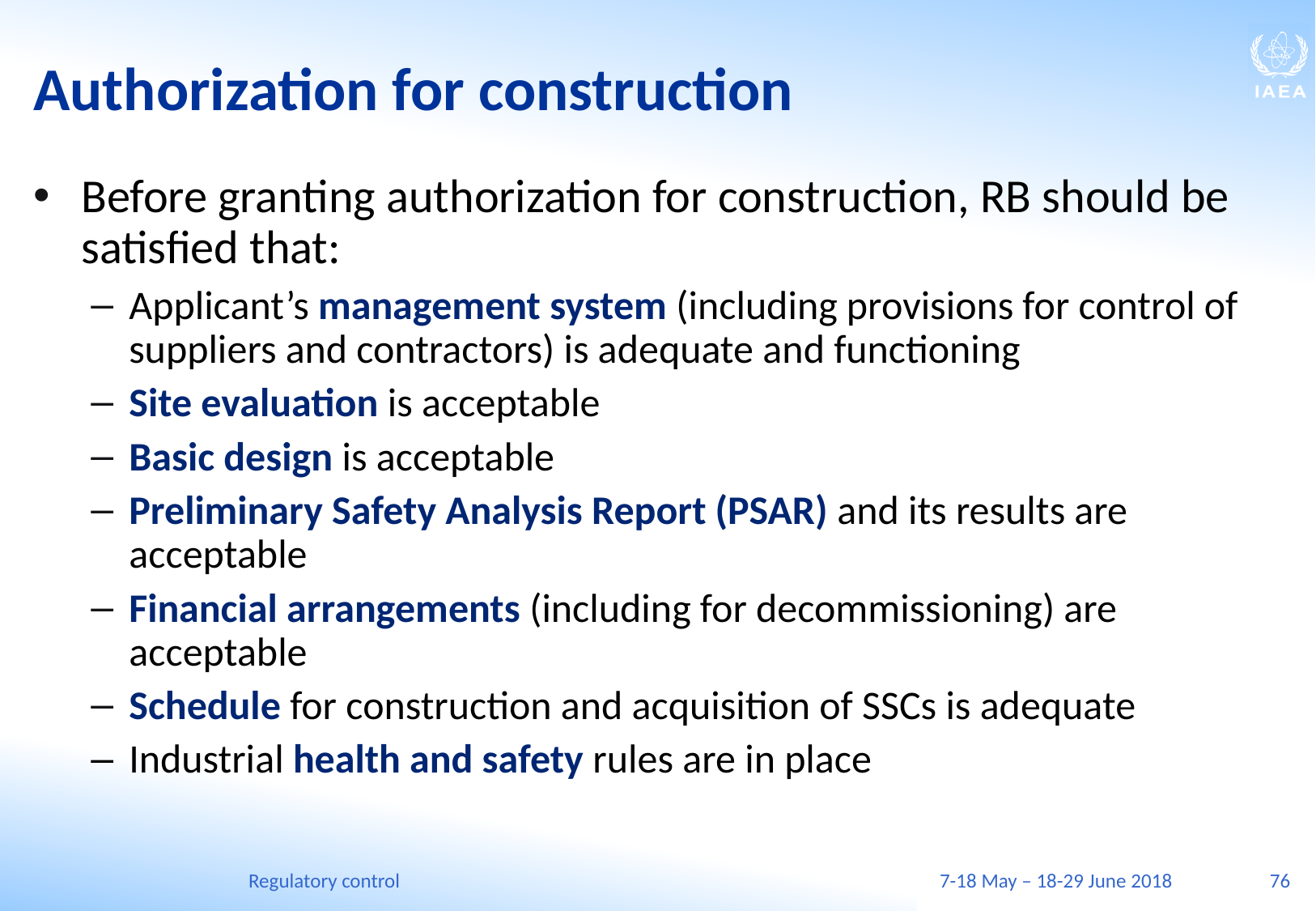

# Authorization for construction
Before granting authorization for construction, RB should be satisfied that:
Applicant’s management system (including provisions for control of suppliers and contractors) is adequate and functioning
Site evaluation is acceptable
Basic design is acceptable
Preliminary Safety Analysis Report (PSAR) and its results are acceptable
Financial arrangements (including for decommissioning) are acceptable
Schedule for construction and acquisition of SSCs is adequate
Industrial health and safety rules are in place

Regulatory control
7-18 May – 18-29 June 2018
76